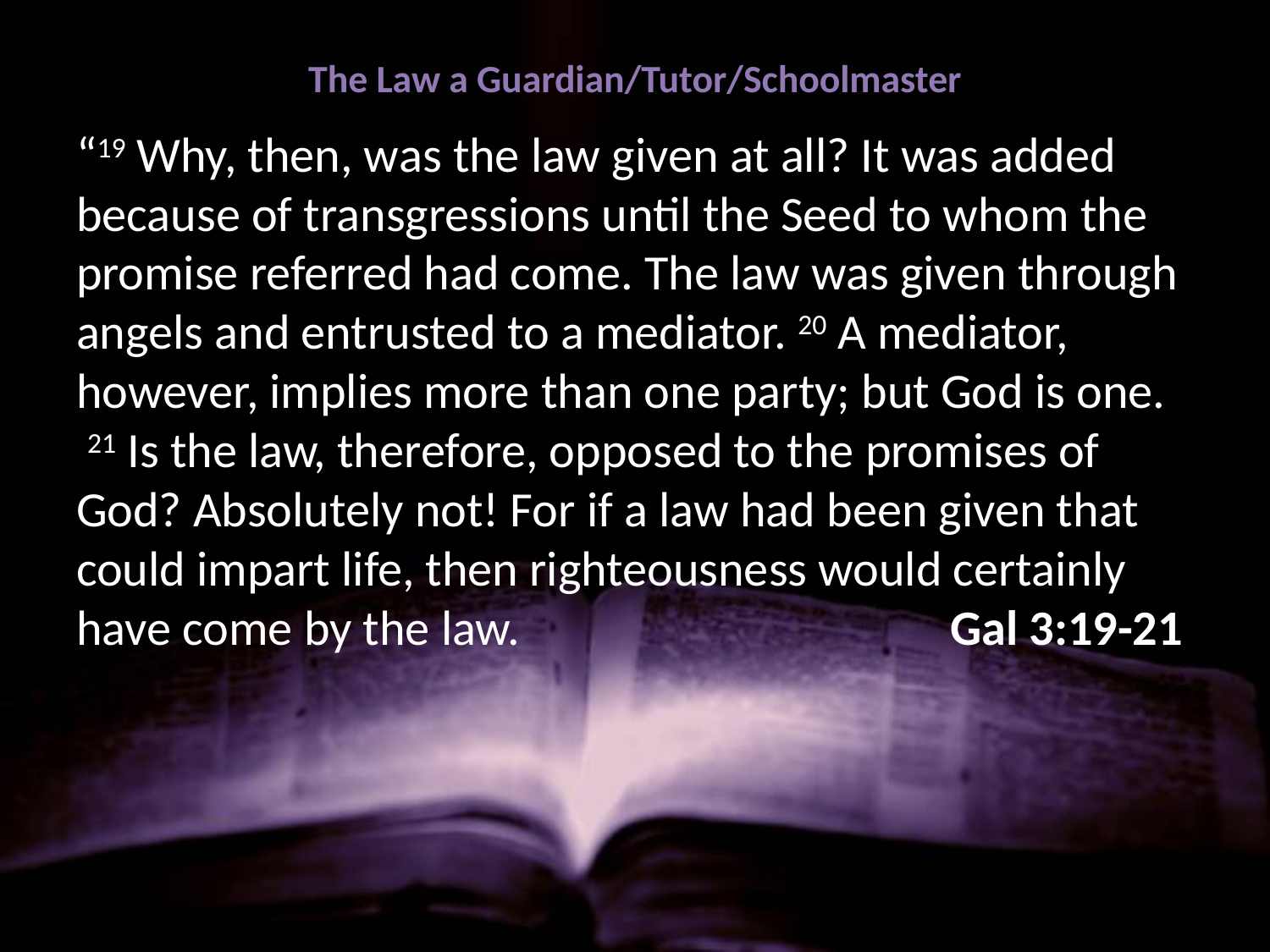

# The Law a Guardian/Tutor/Schoolmaster
“19 Why, then, was the law given at all? It was added because of transgressions until the Seed to whom the promise referred had come. The law was given through angels and entrusted to a mediator. 20 A mediator, however, implies more than one party; but God is one.  21 Is the law, therefore, opposed to the promises of God? Absolutely not! For if a law had been given that could impart life, then righteousness would certainly have come by the law. 	          		          Gal 3:19-21